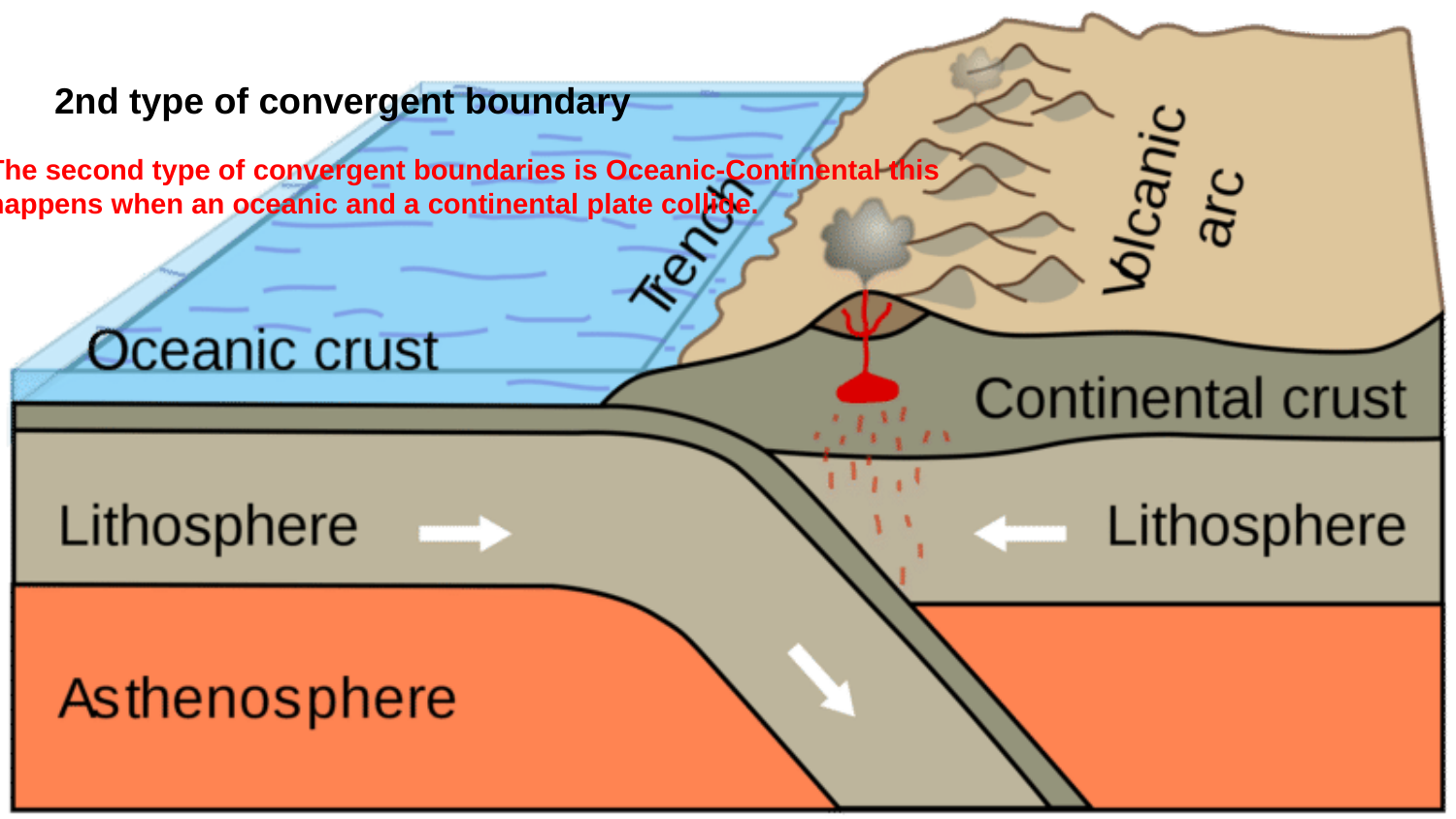

2nd type of convergent boundary
The second type of convergent boundaries is Oceanic-Continental this happens when an oceanic and a continental plate collide.